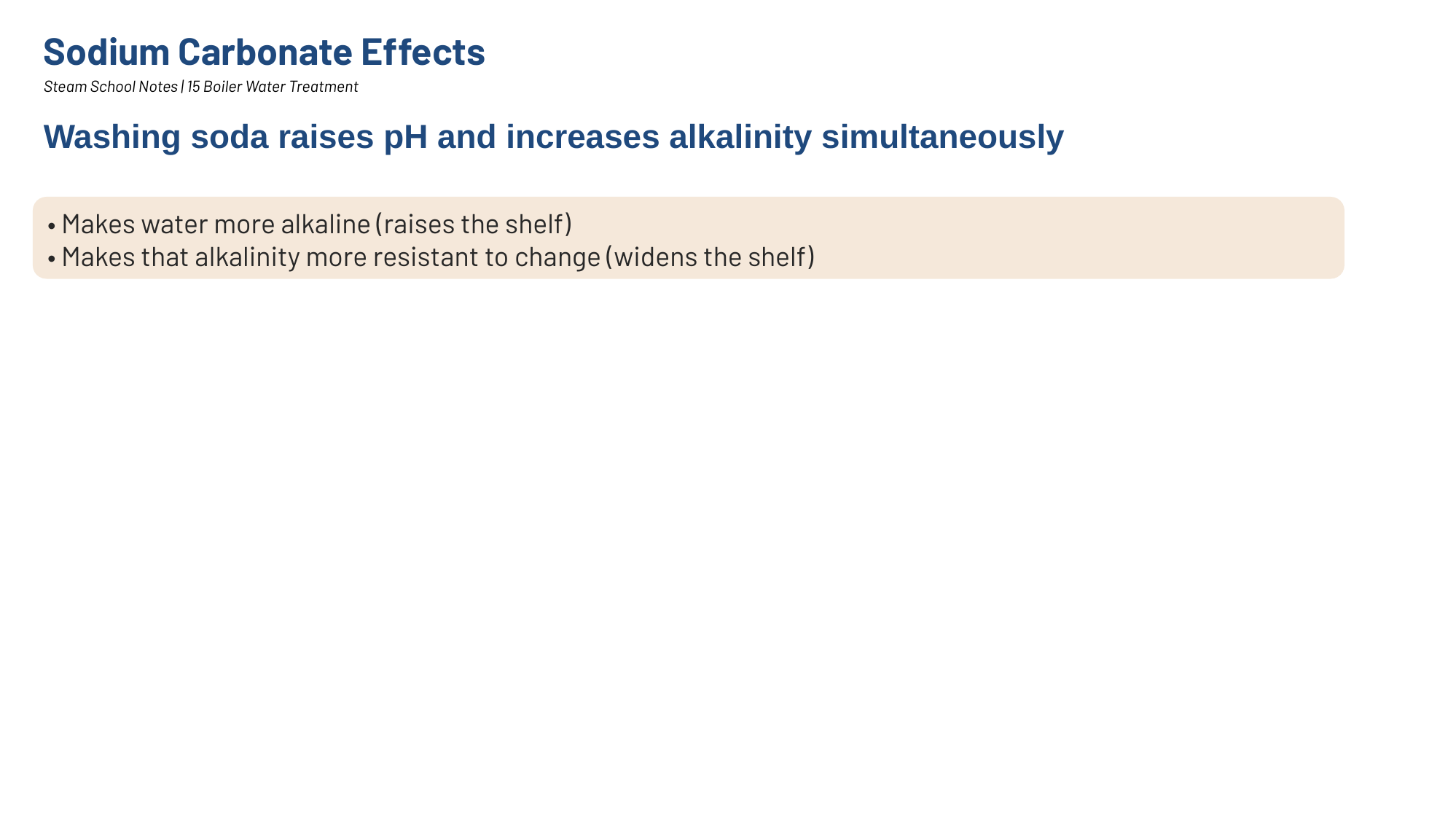

Sodium Carbonate Effects
Steam School Notes | 15 Boiler Water Treatment
Washing soda raises pH and increases alkalinity simultaneously
• Makes water more alkaline (raises the shelf)
• Makes that alkalinity more resistant to change (widens the shelf)